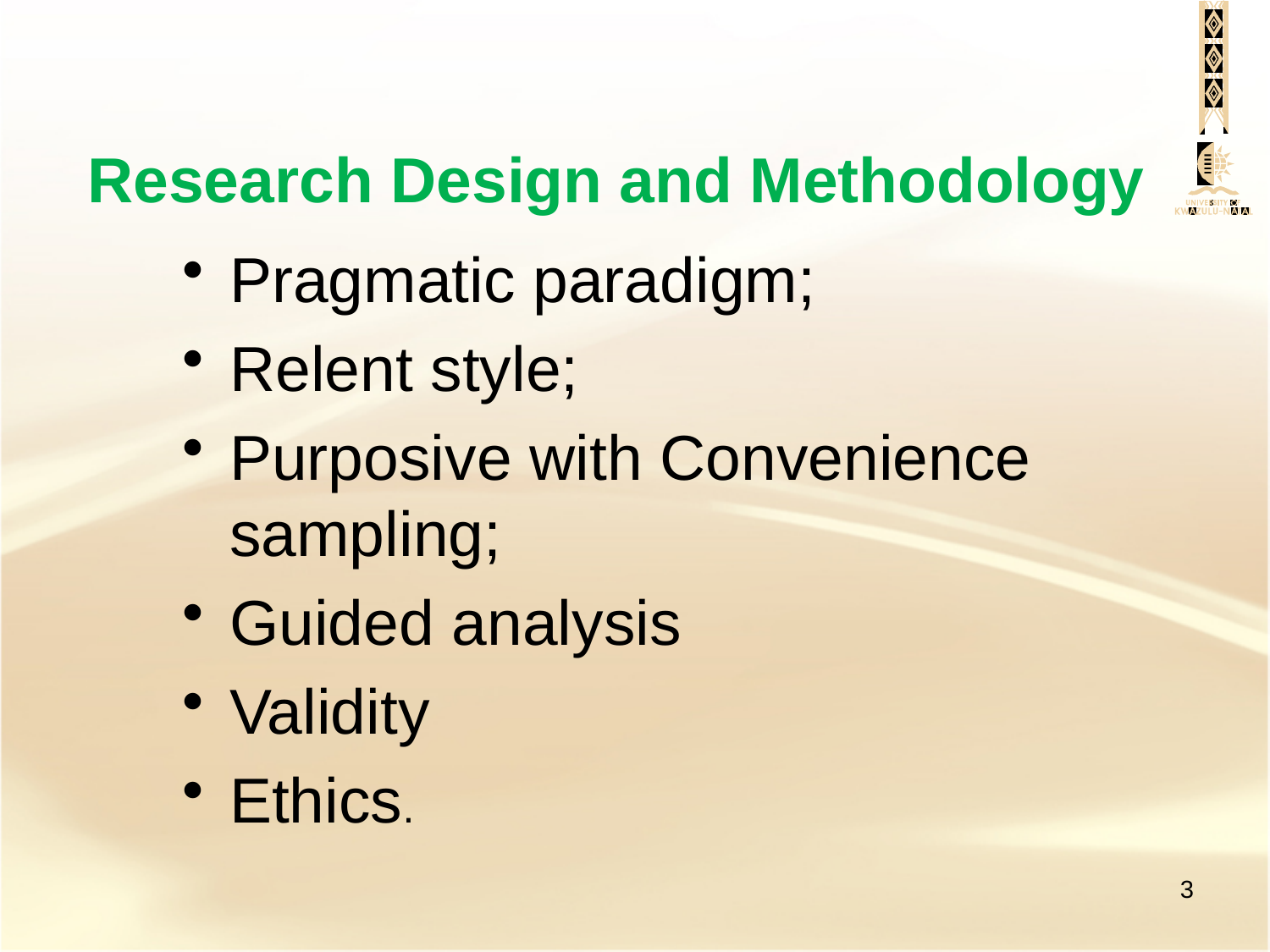

# Research Design and Methodology
Pragmatic paradigm;
Relent style;
Purposive with Convenience sampling;
Guided analysis
Validity
Ethics.
3